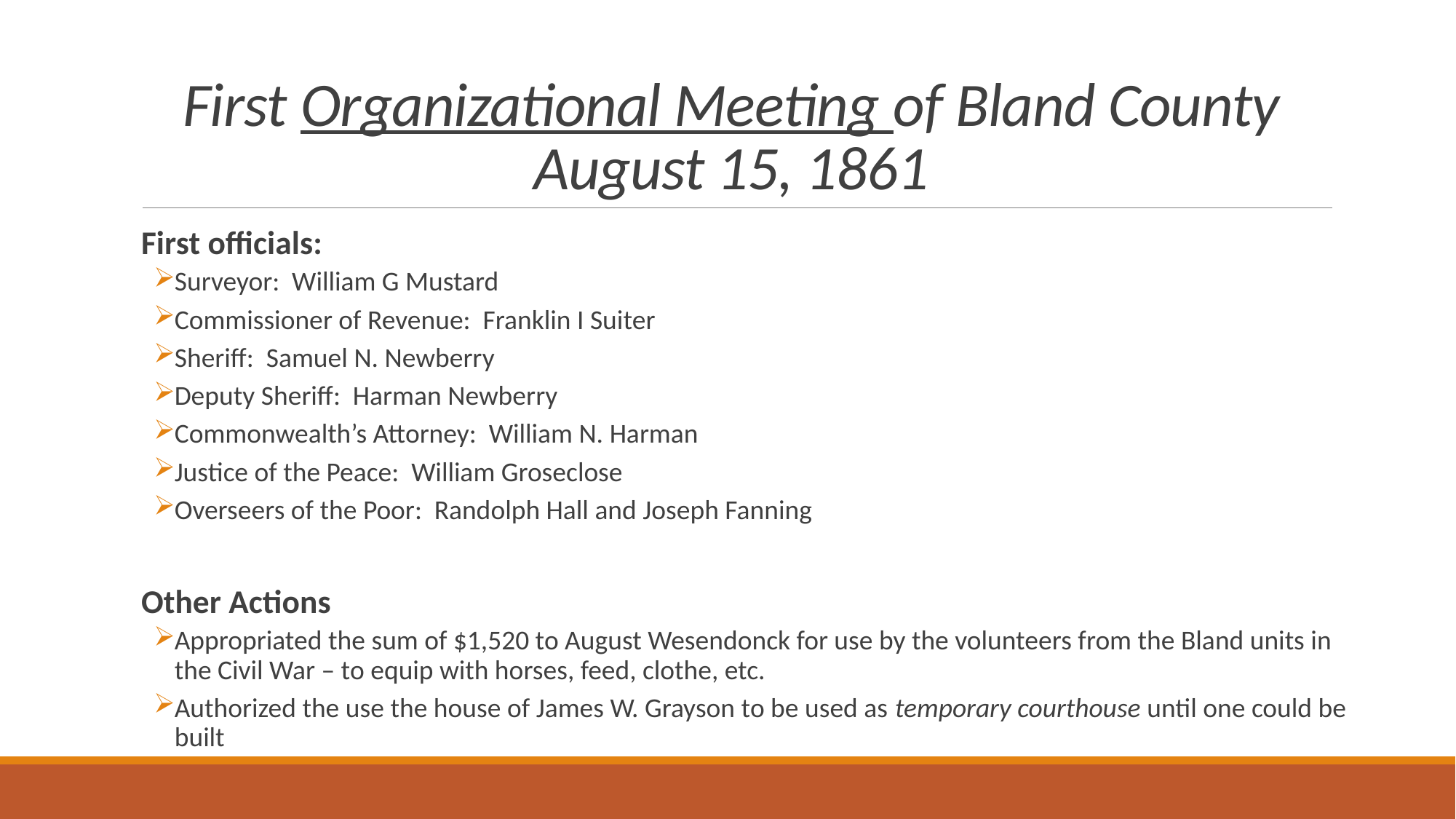

# First Organizational Meeting of Bland County August 15, 1861
First officials:
Surveyor:  William G Mustard
Commissioner of Revenue:  Franklin I Suiter
Sheriff:  Samuel N. Newberry
Deputy Sheriff:  Harman Newberry
Commonwealth’s Attorney:  William N. Harman
Justice of the Peace:  William Groseclose
Overseers of the Poor:  Randolph Hall and Joseph Fanning

Other Actions
Appropriated the sum of $1,520 to August Wesendonck for use by the volunteers from the Bland units in the Civil War – to equip with horses, feed, clothe, etc.
Authorized the use the house of James W. Grayson to be used as temporary courthouse until one could be built